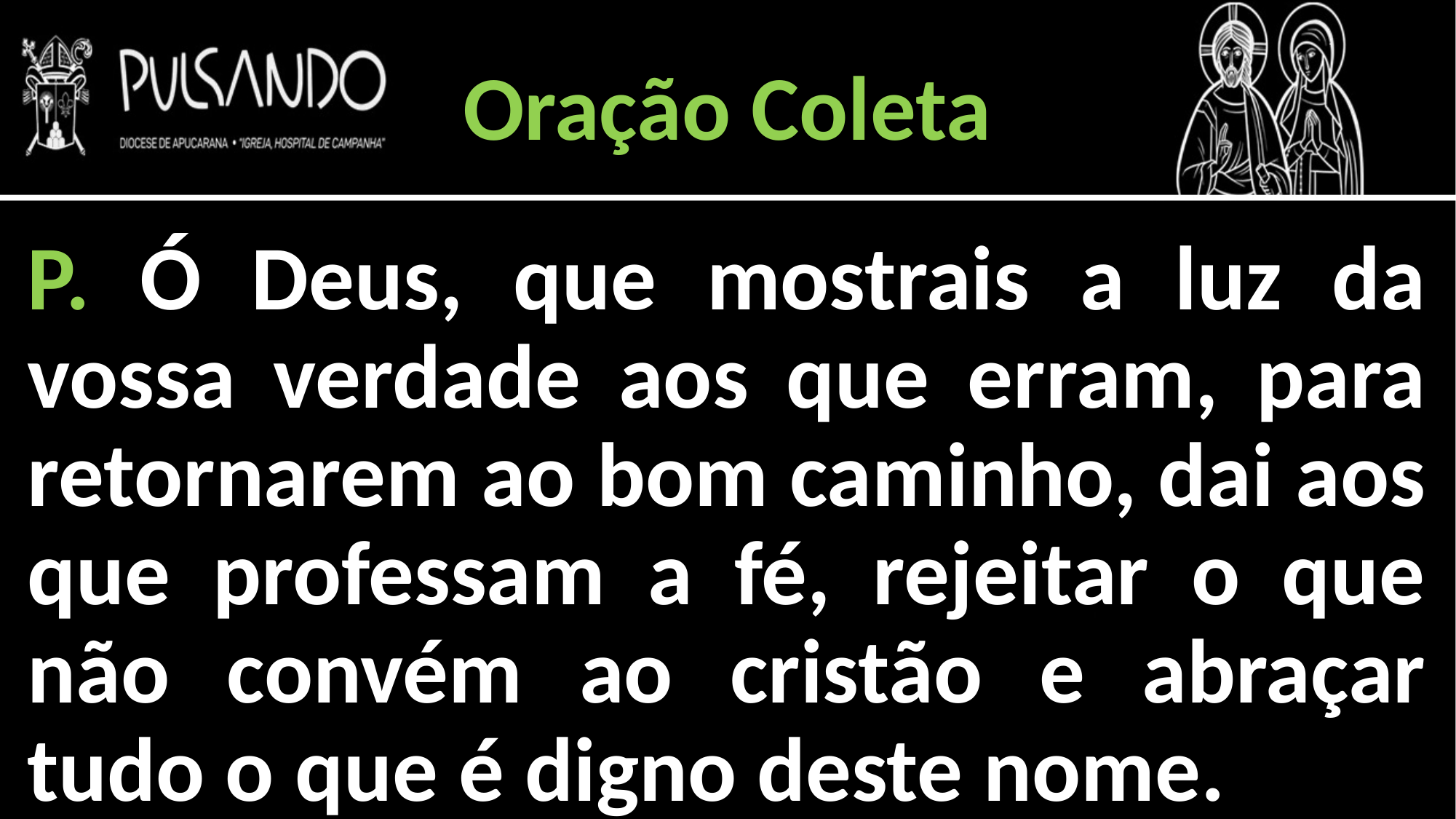

Oração Coleta
P. Ó Deus, que mostrais a luz da vossa verdade aos que erram, para retornarem ao bom caminho, dai aos que professam a fé, rejeitar o que não convém ao cristão e abraçar tudo o que é digno deste nome.